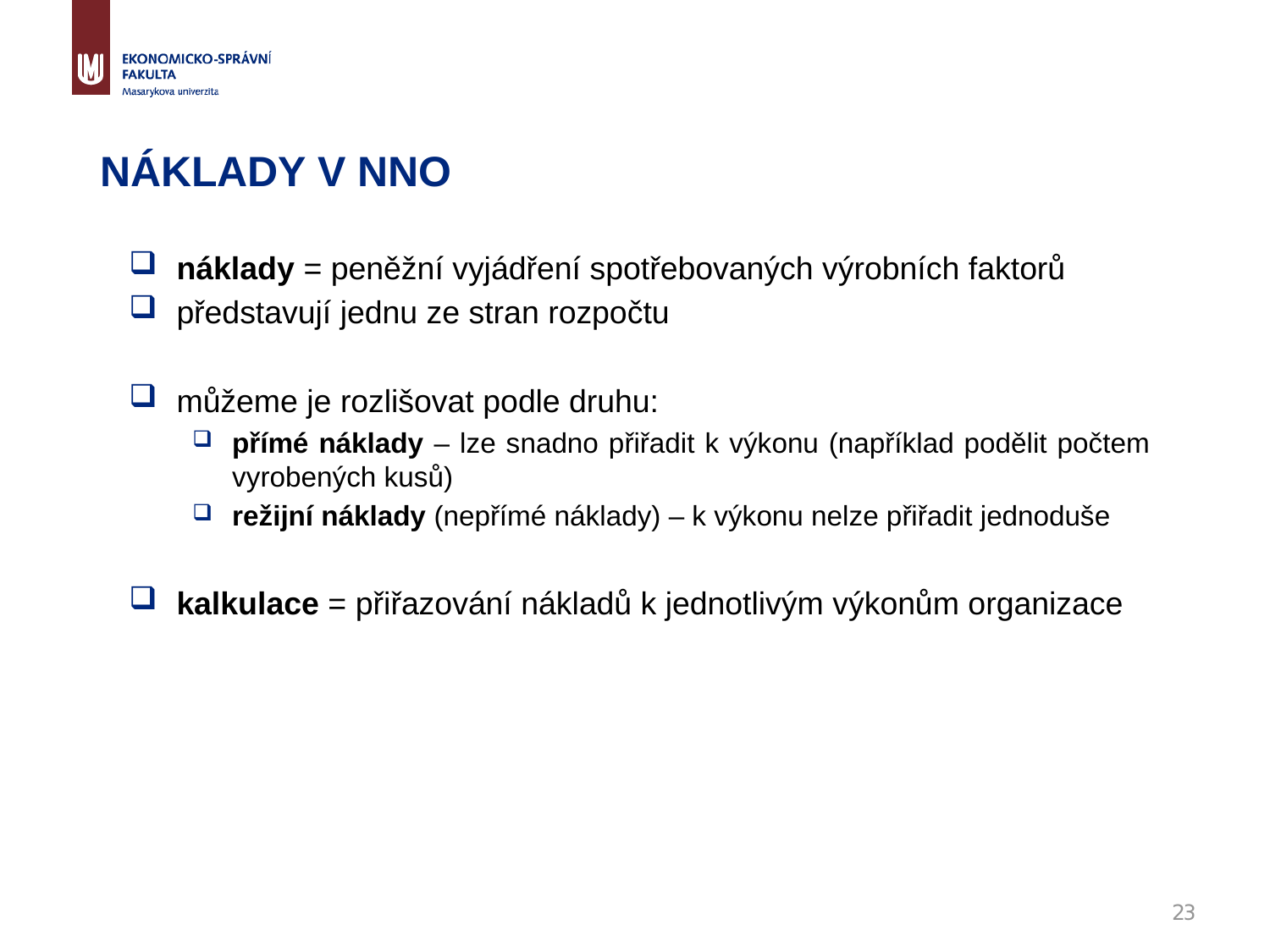

# Náklady v NNO
náklady = peněžní vyjádření spotřebovaných výrobních faktorů
představují jednu ze stran rozpočtu

můžeme je rozlišovat podle druhu:
přímé náklady – lze snadno přiřadit k výkonu (například podělit počtem vyrobených kusů)
režijní náklady (nepřímé náklady) – k výkonu nelze přiřadit jednoduše

kalkulace = přiřazování nákladů k jednotlivým výkonům organizace
23